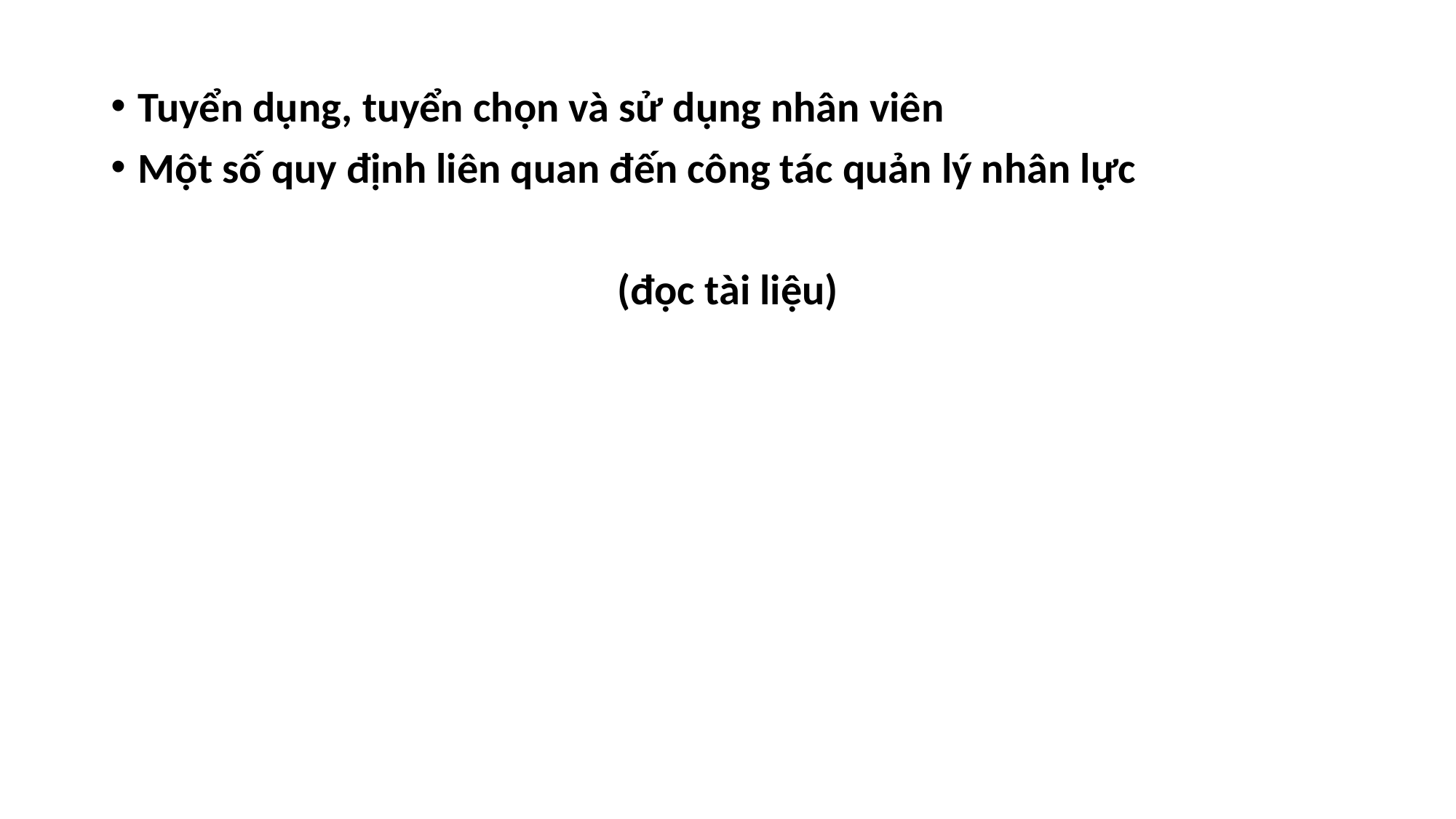

Tuyển dụng, tuyển chọn và sử dụng nhân viên
Một số quy định liên quan đến công tác quản lý nhân lực

(đọc tài liệu)